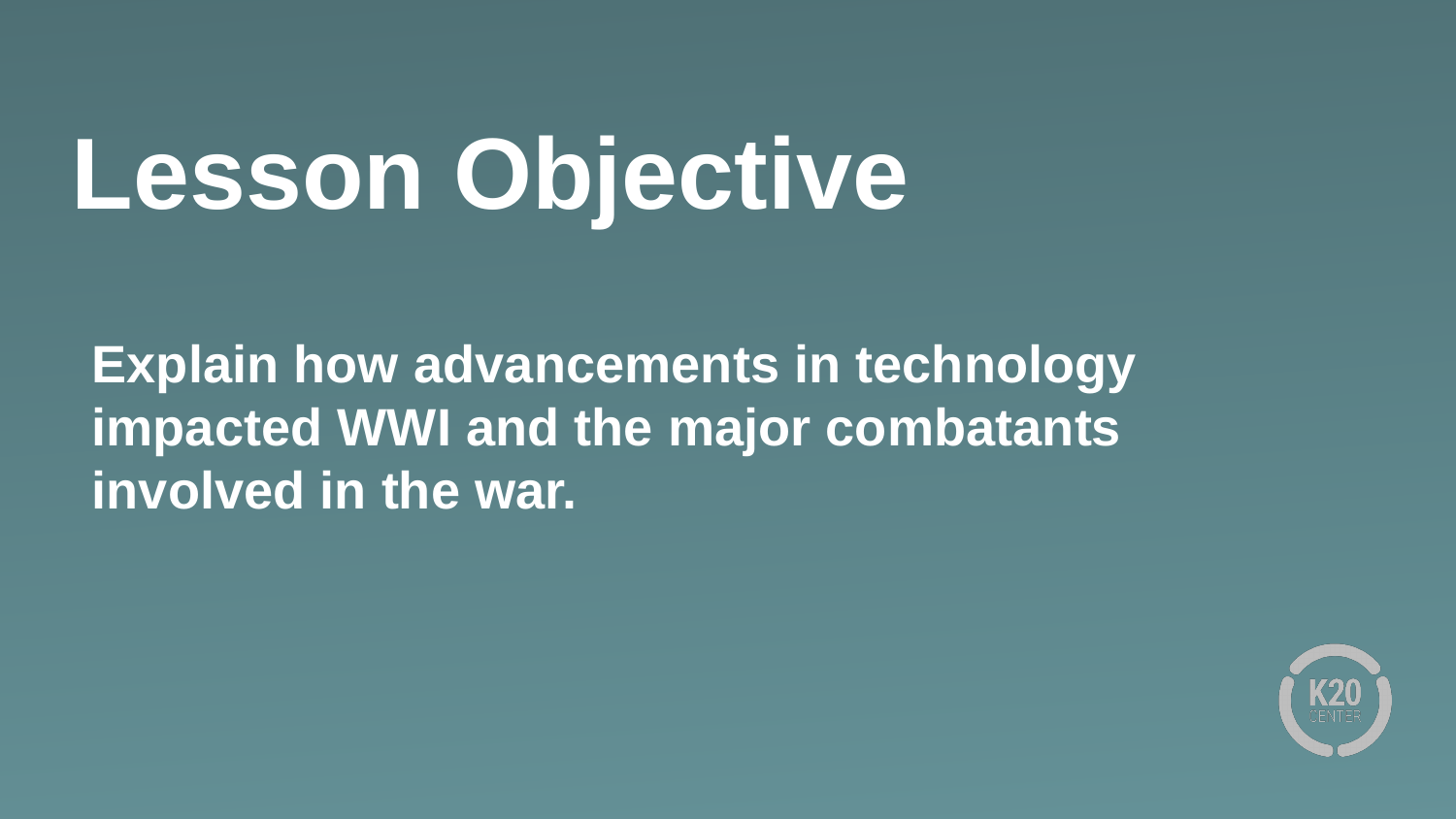

# Lesson Objective
Explain how advancements in technology impacted WWI and the major combatants involved in the war.